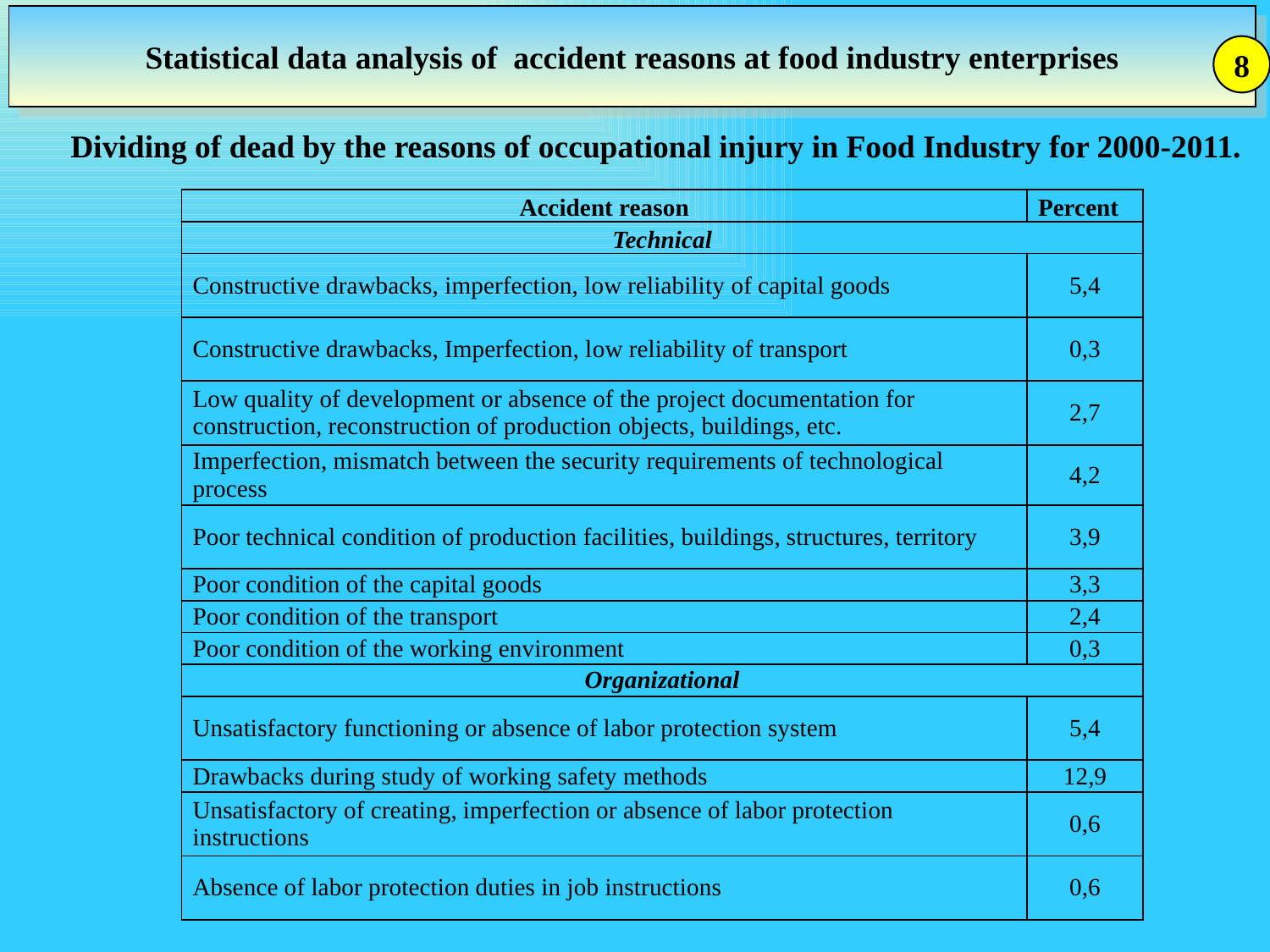

Statistical data analysis of  accident reasons at food industry enterprises
8
8
Dividing of dead by the reasons of occupational injury in Food Industry for 2000-2011.
| Accident reason | Percent |
| --- | --- |
| Technical |  |
| Constructive drawbacks, imperfection, low reliability of capital goods | 5,4 |
| Constructive drawbacks, Imperfection, low reliability of transport | 0,3 |
| Low quality of development or absence of the project documentation for construction, reconstruction of production objects, buildings, etc. | 2,7 |
| Imperfection, mismatch between the security requirements of technological process | 4,2 |
| Poor technical condition of production facilities, buildings, structures, territory | 3,9 |
| Poor condition of the capital goods | 3,3 |
| Poor condition of the transport | 2,4 |
| Poor condition of the working environment | 0,3 |
| Organizational |  |
| Unsatisfactory functioning or absence of labor protection system | 5,4 |
| Drawbacks during study of working safety methods | 12,9 |
| Unsatisfactory of creating, imperfection or absence of labor protection instructions | 0,6 |
| Absence of labor protection duties in job instructions | 0,6 |